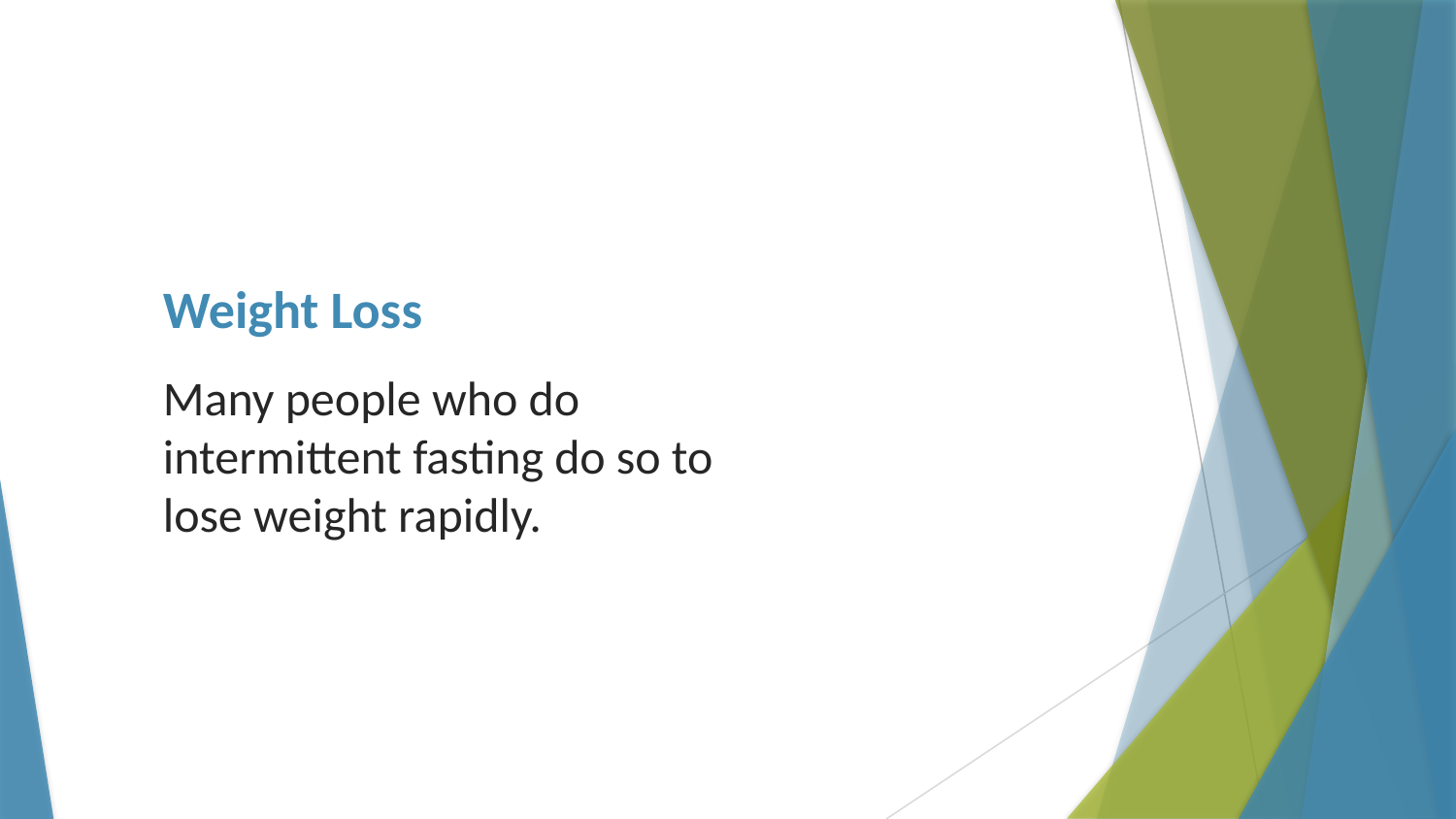

# Weight Loss
Many people who do intermittent fasting do so to lose weight rapidly.